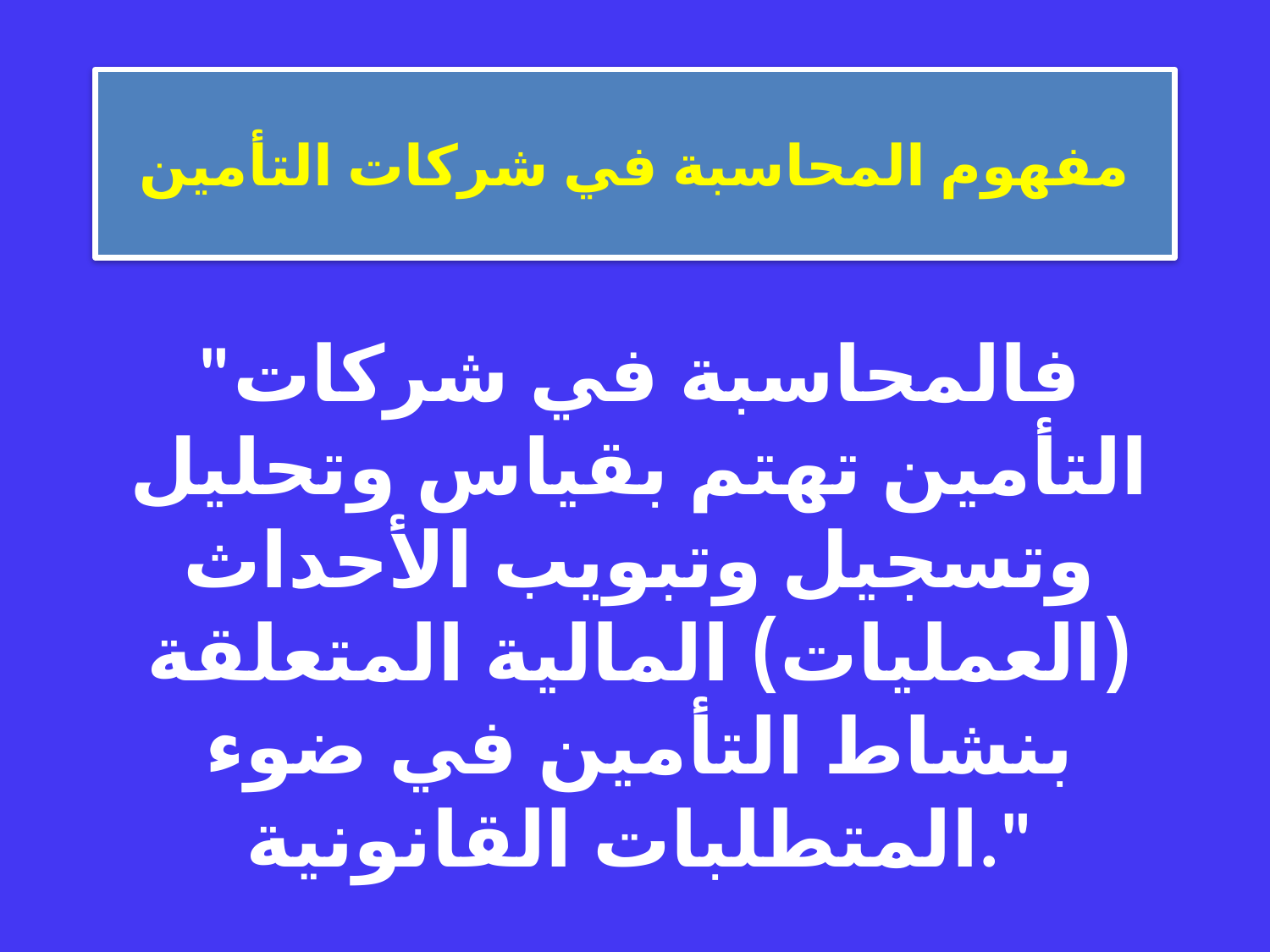

# مفهوم المحاسبة في شركات التأمين
"فالمحاسبة في شركات التأمين تهتم بقياس وتحليل وتسجيل وتبويب الأحداث (العمليات) المالية المتعلقة بنشاط التأمين في ضوء المتطلبات القانونية."